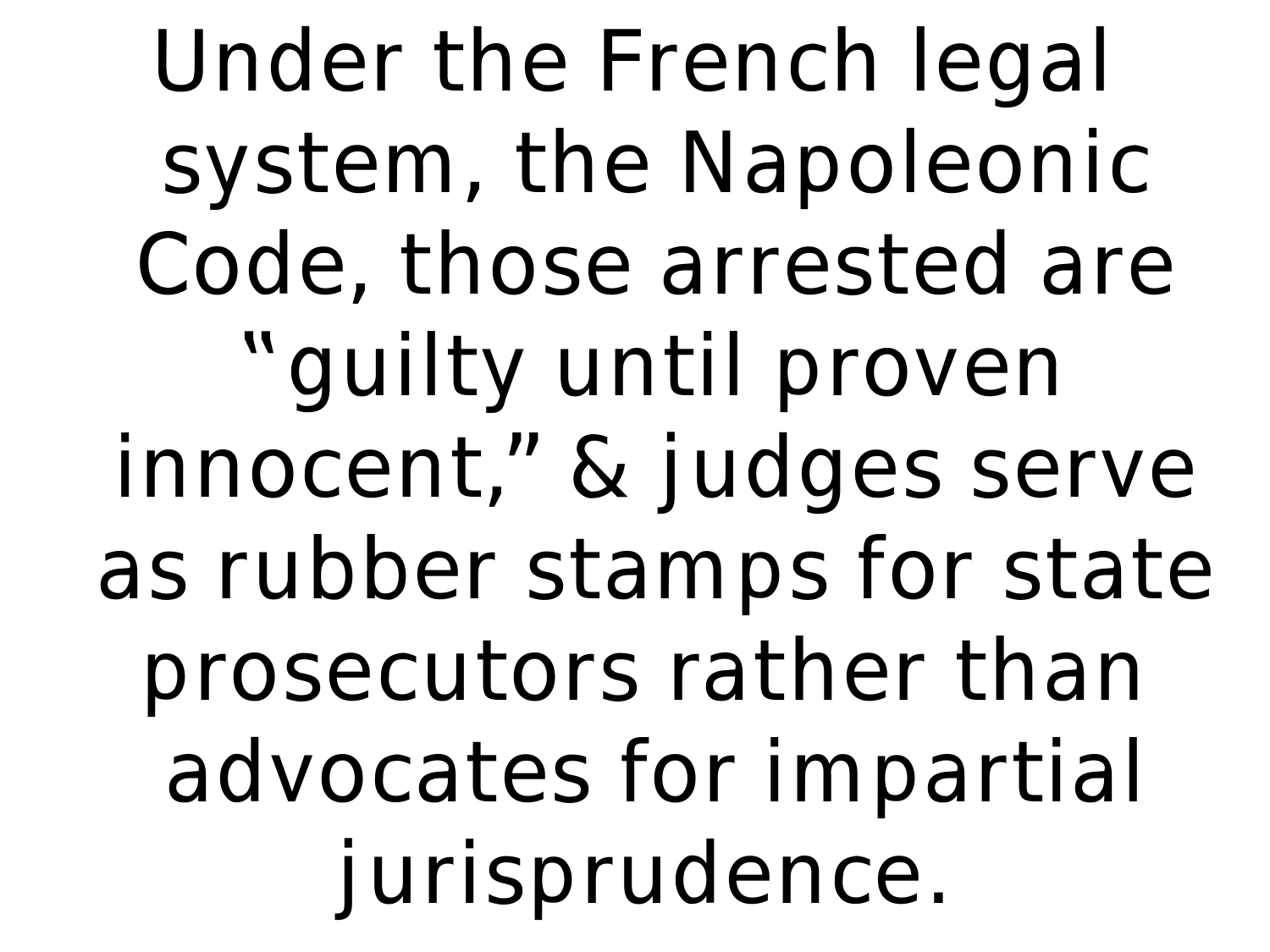

Under the French legal system, the Napoleonic Code, those arrested are “guilty until proven innocent,” & judges serve as rubber stamps for state prosecutors rather than  advocates for impartial jurisprudence.